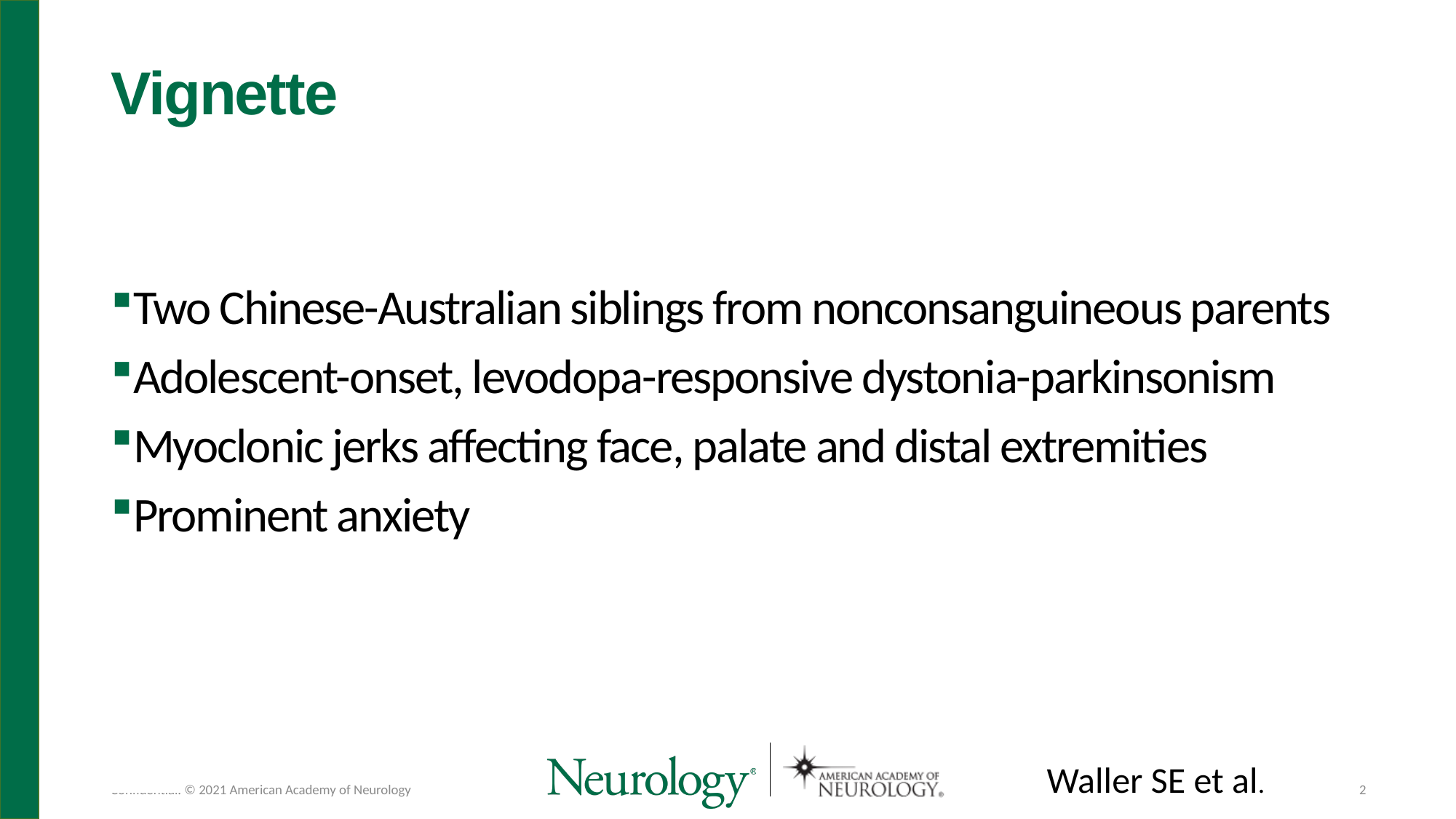

# Vignette

Two Chinese-Australian siblings from nonconsanguineous parents
Adolescent-onset, levodopa-responsive dystonia-parkinsonism
Myoclonic jerks affecting face, palate and distal extremities
Prominent anxiety

Waller SE et al.